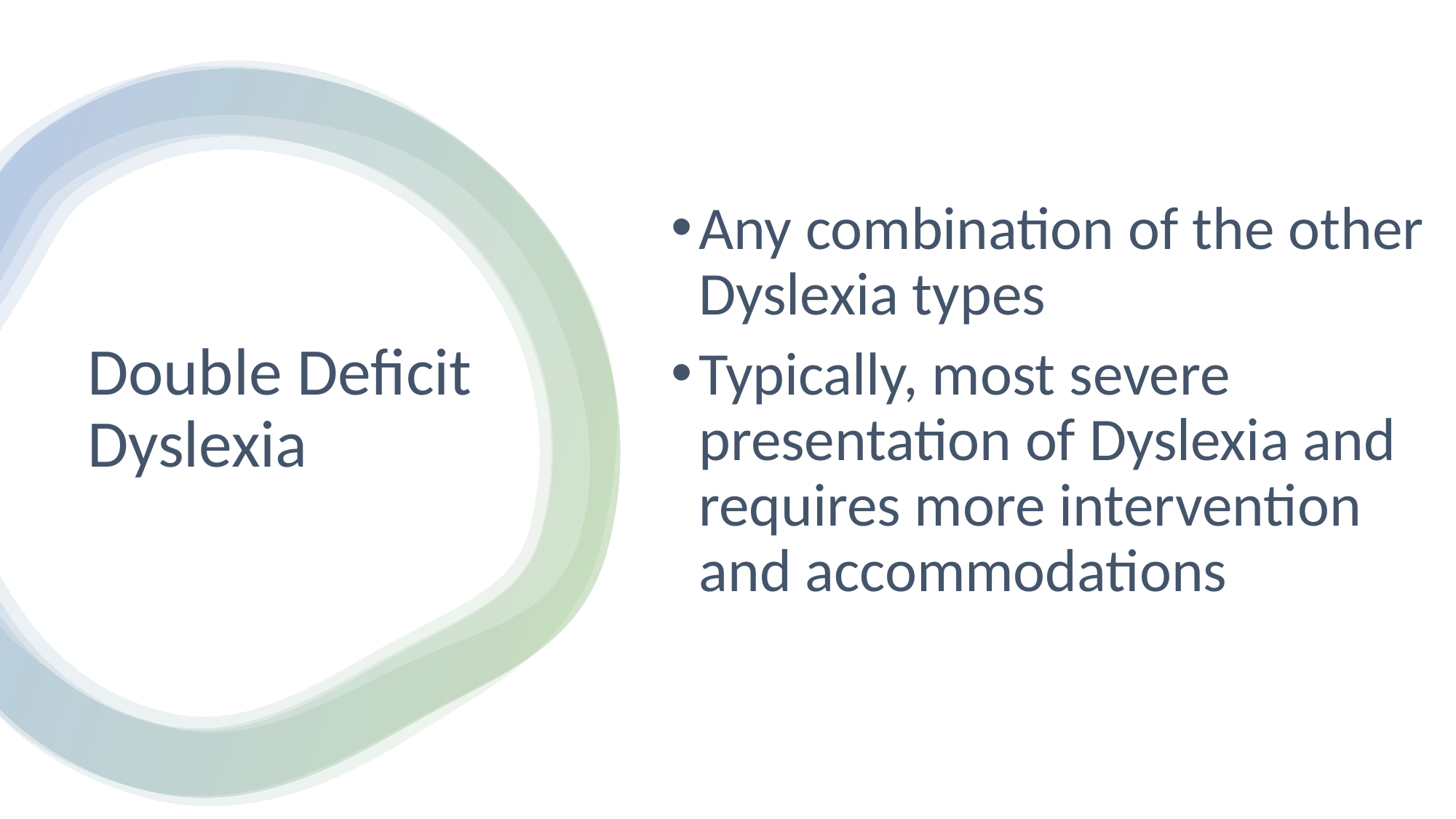

Any combination of the other Dyslexia types
Typically, most severe presentation of Dyslexia and requires more intervention and accommodations

# Double Deficit Dyslexia